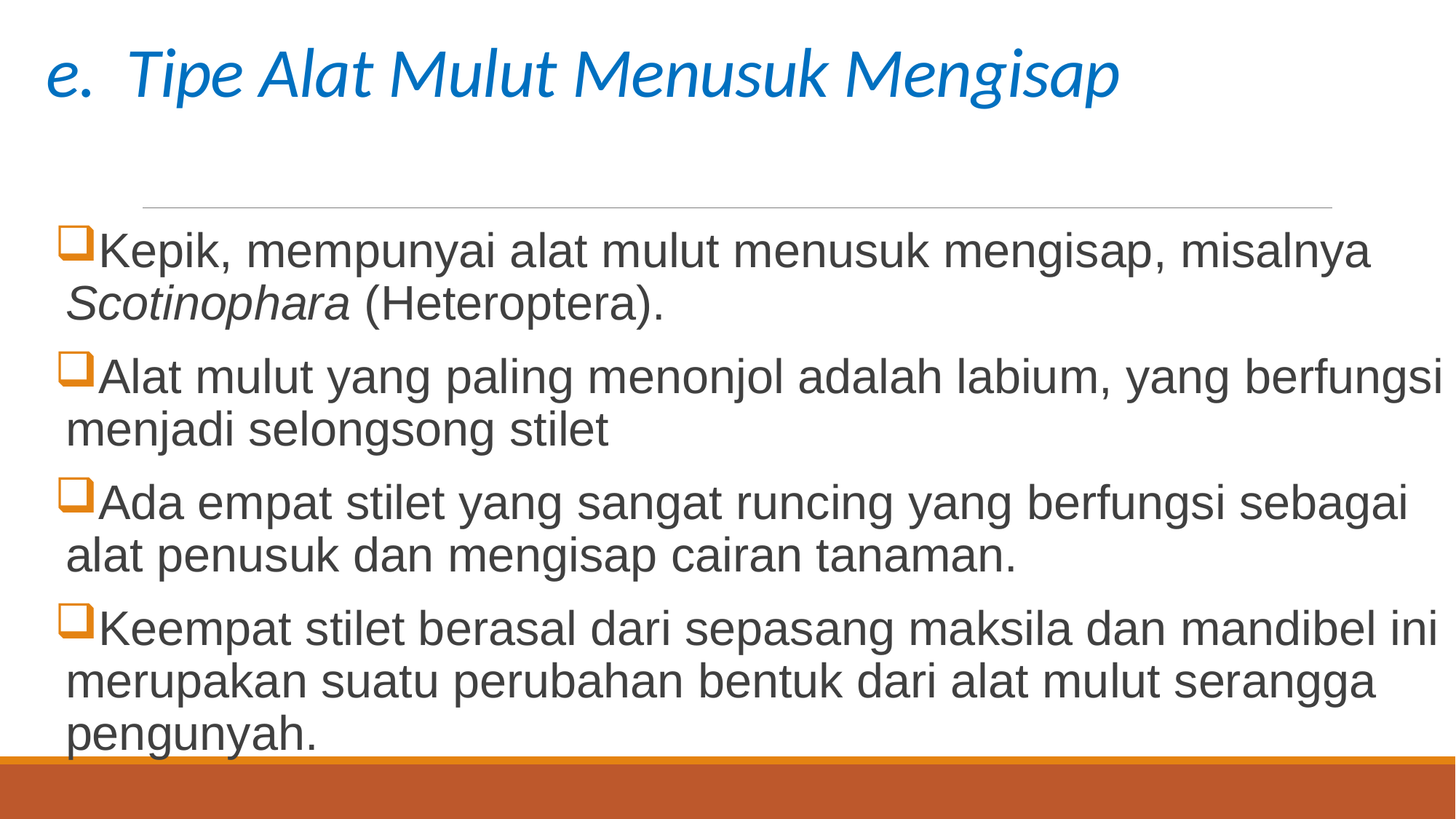

# e.  Tipe Alat Mulut Menusuk Mengisap
Kepik, mempunyai alat mulut menusuk mengisap, misalnya Scotinophara (Heteroptera).
Alat mulut yang paling menonjol adalah labium, yang berfungsi menjadi selongsong stilet
Ada empat stilet yang sangat runcing yang berfungsi sebagai alat penusuk dan mengisap cairan tanaman.
Keempat stilet berasal dari sepasang maksila dan mandibel ini merupakan suatu perubahan bentuk dari alat mulut serangga pengunyah.